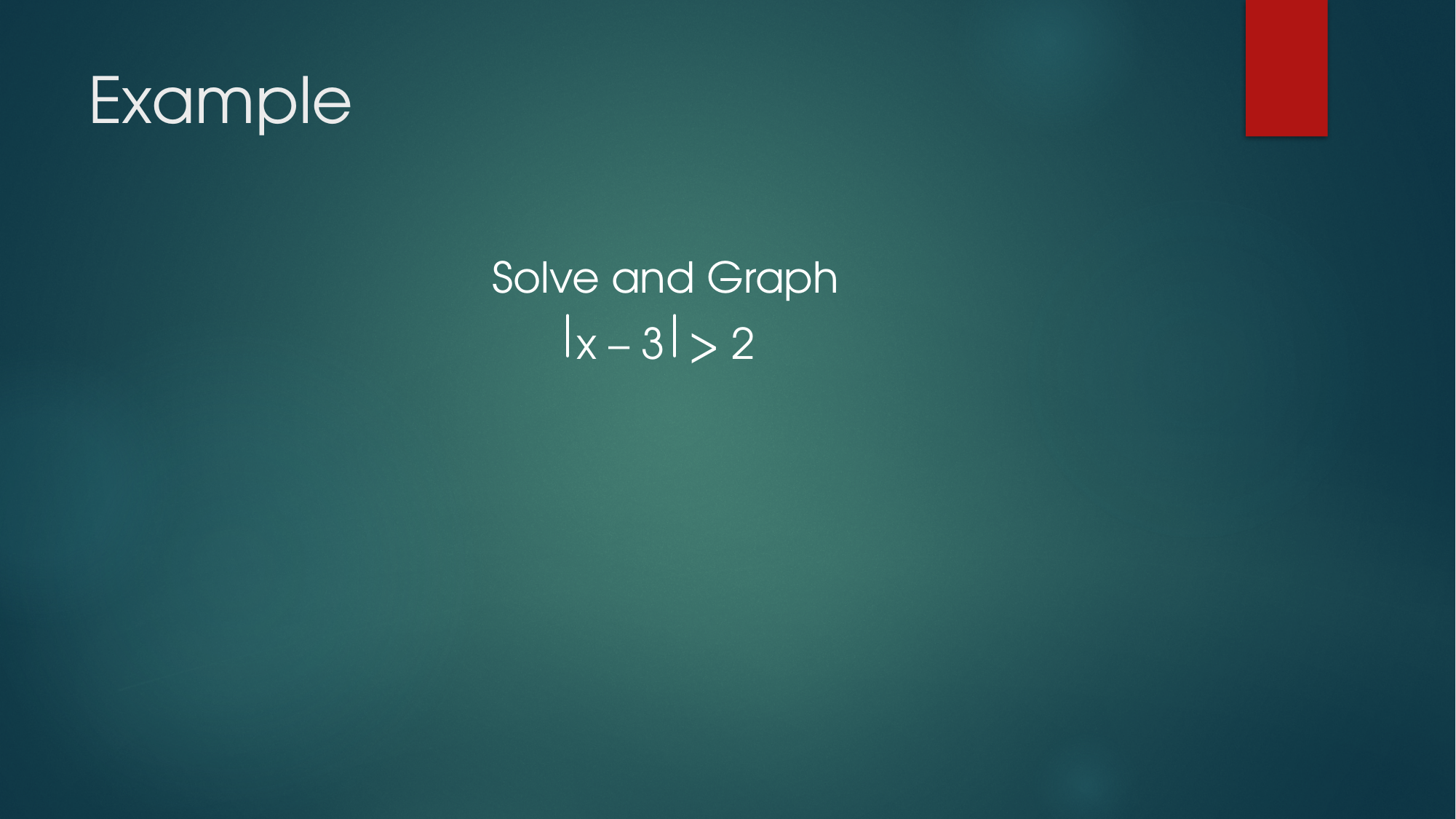

# Example
Solve and Graph
x – 3  > 2